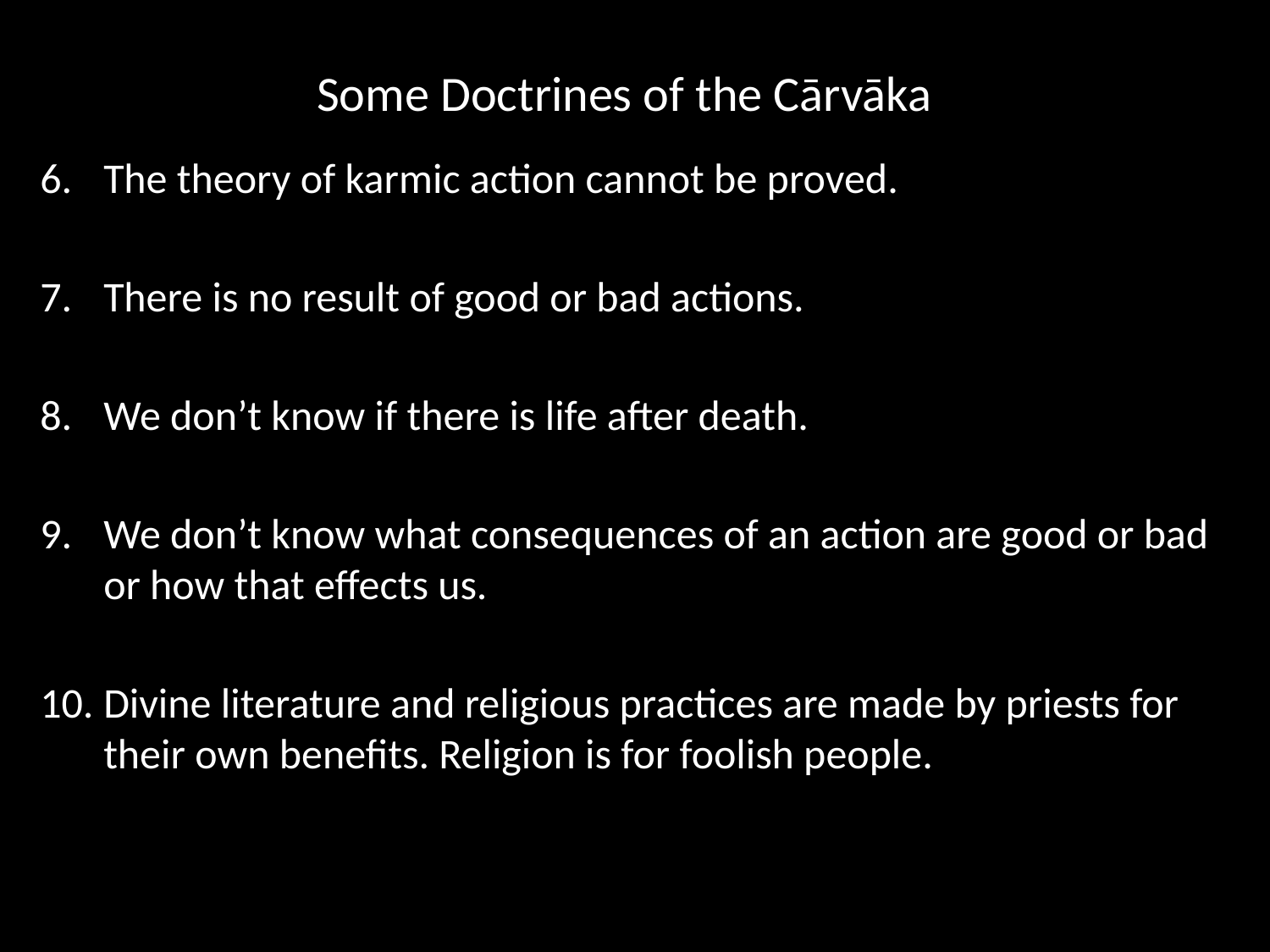

# Some Doctrines of the Cārvāka
The theory of karmic action cannot be proved.

There is no result of good or bad actions.

We don’t know if there is life after death.

We don’t know what consequences of an action are good or bad or how that effects us.

Divine literature and religious practices are made by priests for their own benefits. Religion is for foolish people.